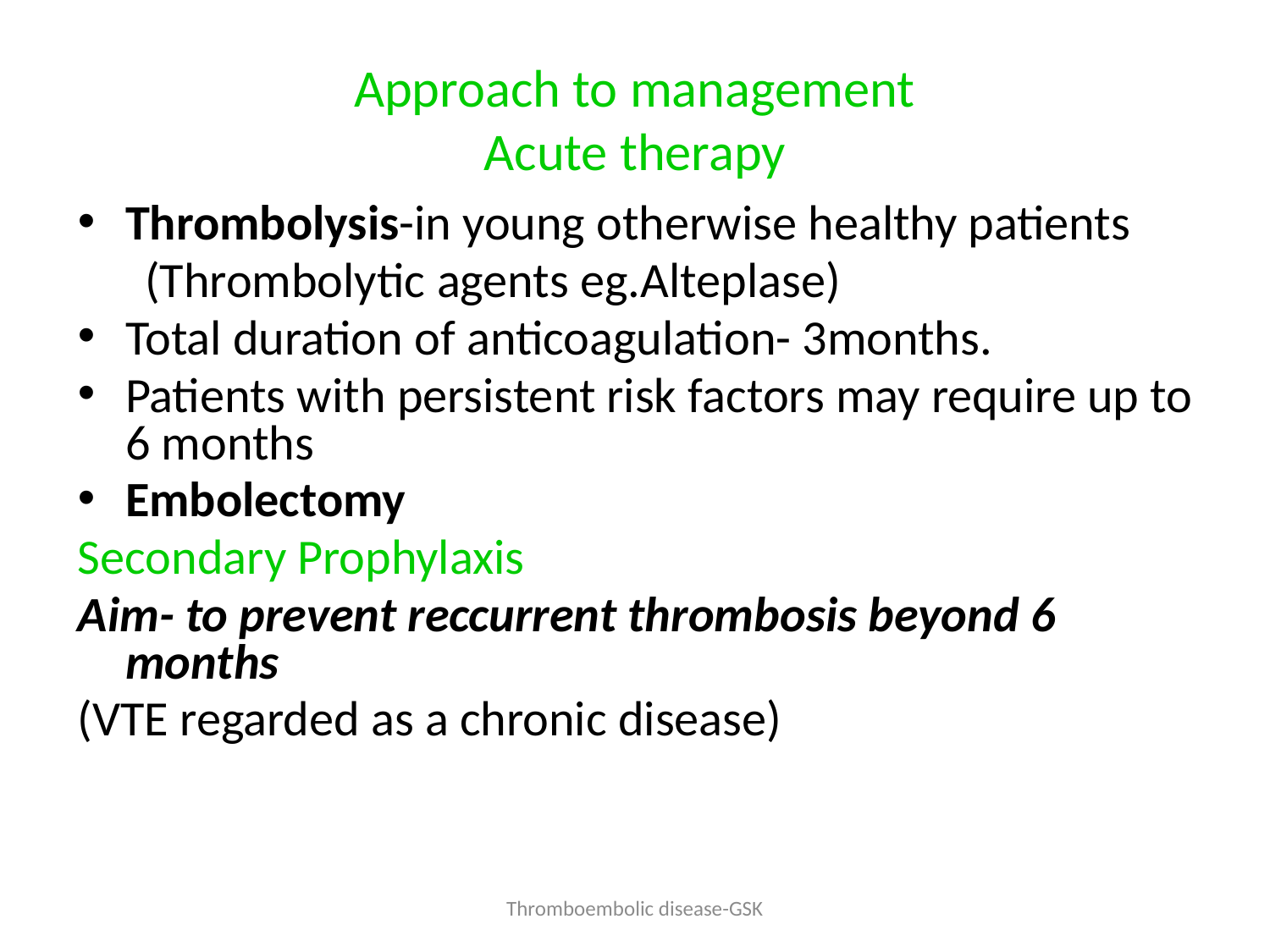

# Approach to management Acute therapy
Thrombolysis-in young otherwise healthy patients
      (Thrombolytic agents eg.Alteplase)
Total duration of anticoagulation- 3months.
Patients with persistent risk factors may require up to 6 months
Embolectomy
Secondary Prophylaxis
Aim- to prevent reccurrent thrombosis beyond 6 months
(VTE regarded as a chronic disease)
Thromboembolic disease-GSK